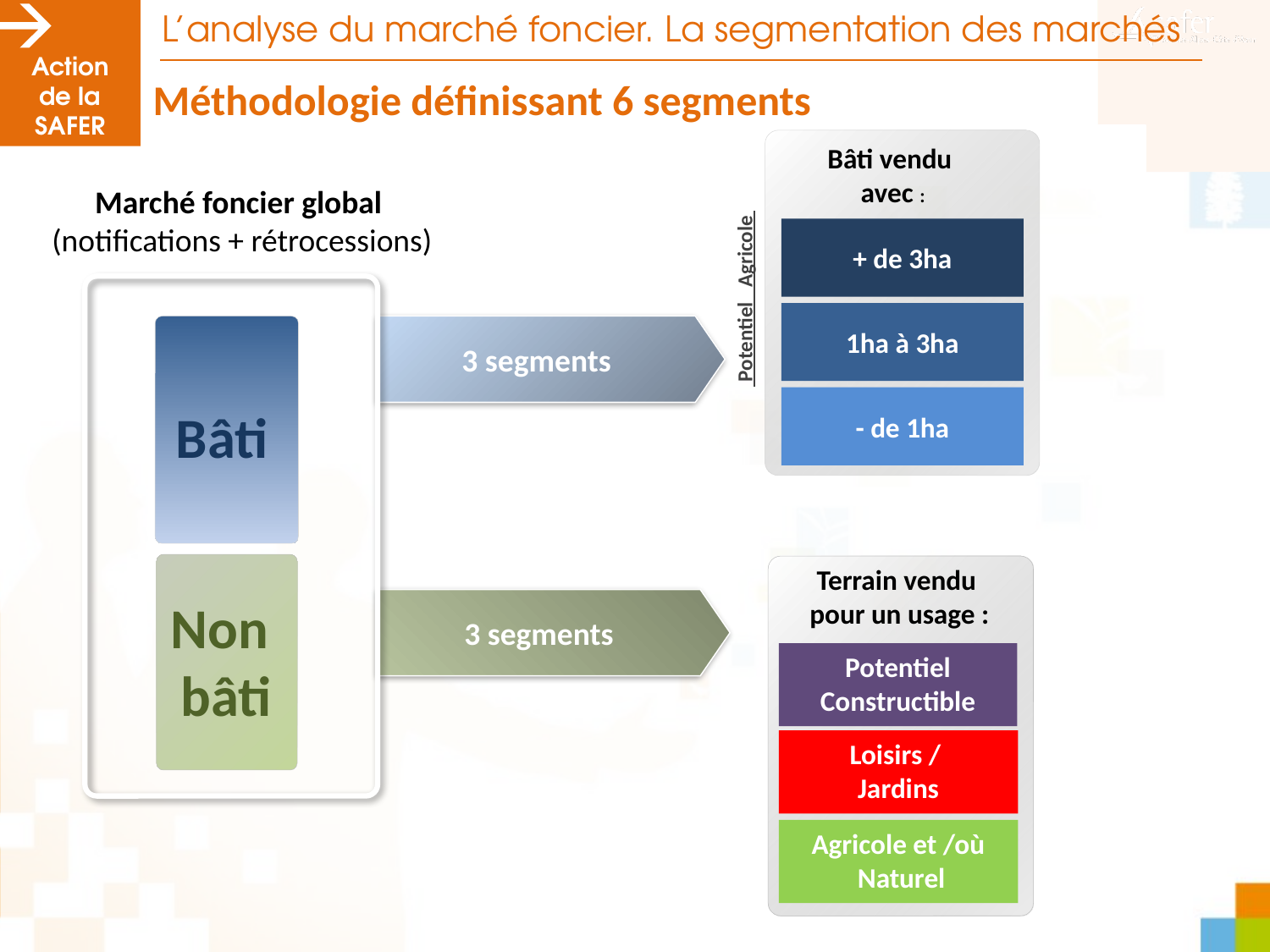

Action de la SAFER
L’analyse du marché foncier. La segmentation des marchés
Méthodologie définissant 6 segments

Bâti vendu
avec :
+ de 3ha
1ha à 3ha
- de 1ha
Marché foncier global
(notifications + rétrocessions)

 Potentiel   Agricole

3 segments
Bâti

Terrain vendu
pour un usage :

Potentiel Constructible
Loisirs /
Jardins
Agricole et /où
 Naturel
Non
bâti
3 segments